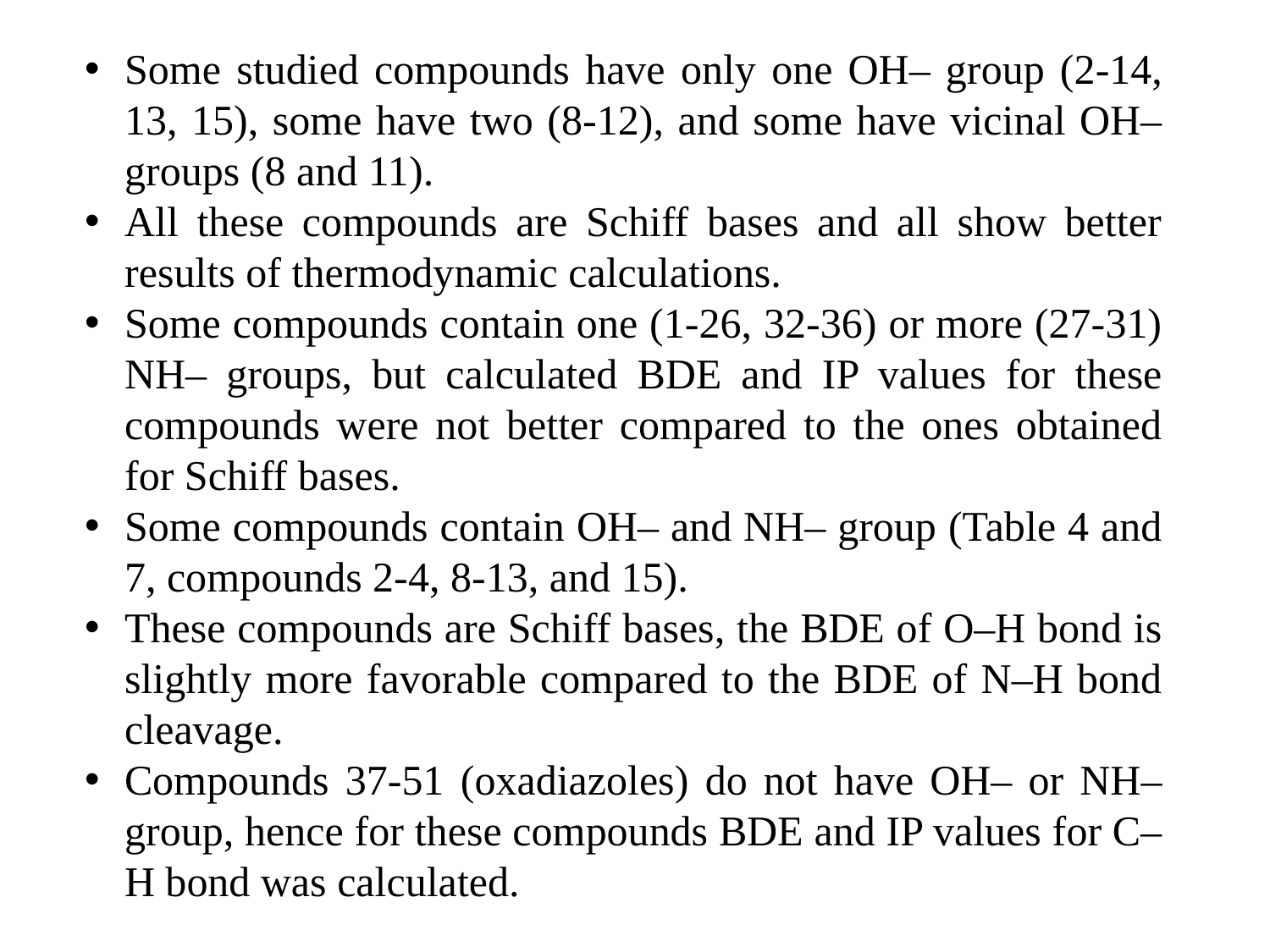

Some studied compounds have only one OH– group (2-14, 13, 15), some have two (8-12), and some have vicinal OH– groups (8 and 11).
All these compounds are Schiff bases and all show better results of thermodynamic calculations.
Some compounds contain one (1-26, 32-36) or more (27-31) NH– groups, but calculated BDE and IP values for these compounds were not better compared to the ones obtained for Schiff bases.
Some compounds contain OH– and NH– group (Table 4 and 7, compounds 2-4, 8-13, and 15).
These compounds are Schiff bases, the BDE of O–H bond is slightly more favorable compared to the BDE of N–H bond cleavage.
Compounds 37-51 (oxadiazoles) do not have OH– or NH– group, hence for these compounds BDE and IP values for C–H bond was calculated.